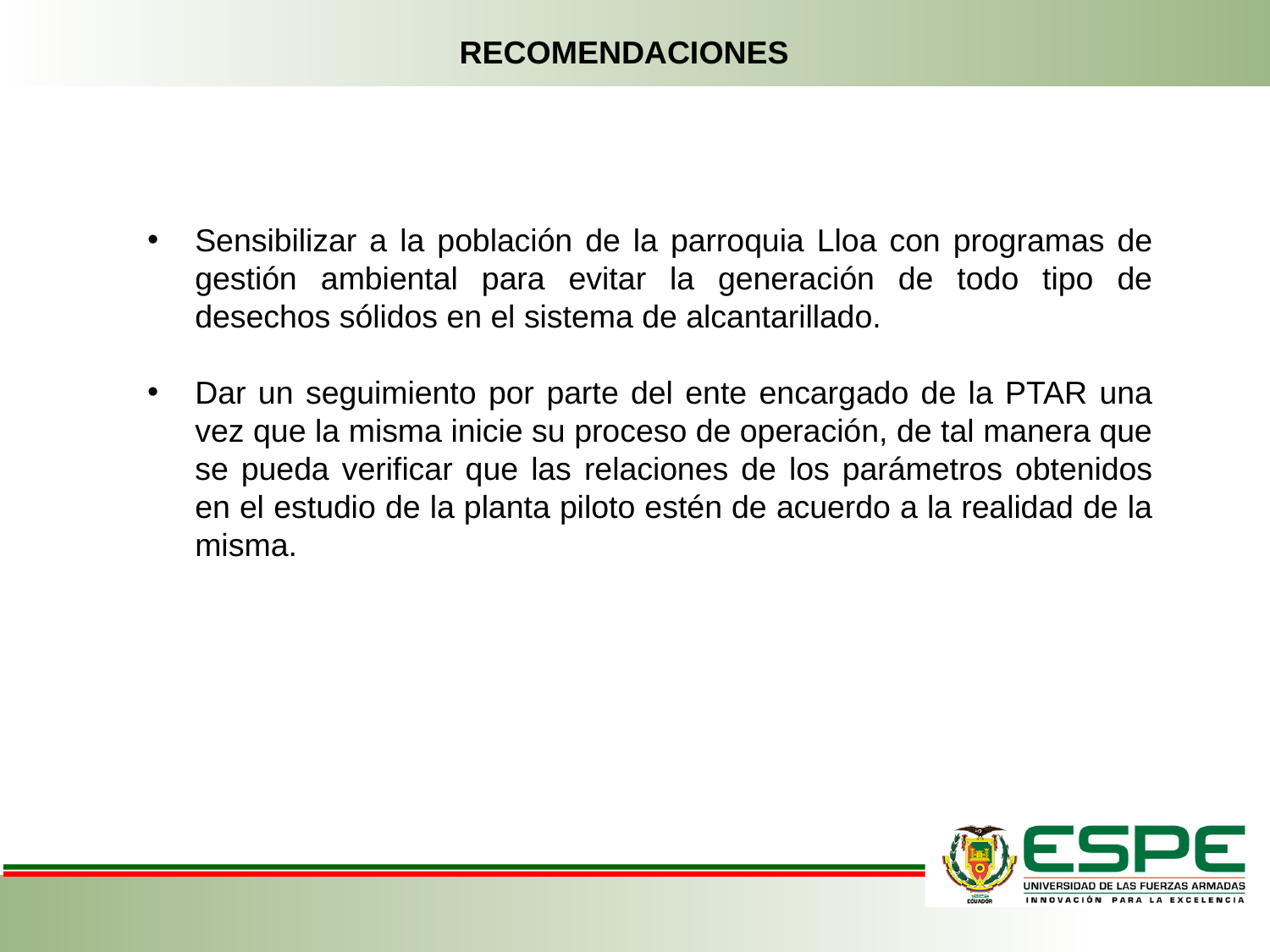

RECOMENDACIONES

Sensibilizar a la población de la parroquia Lloa con programas de gestión ambiental para evitar la generación de todo tipo de desechos sólidos en el sistema de alcantarillado.

Dar un seguimiento por parte del ente encargado de la PTAR una vez que la misma inicie su proceso de operación, de tal manera que se pueda verificar que las relaciones de los parámetros obtenidos en el estudio de la planta piloto estén de acuerdo a la realidad de la misma.